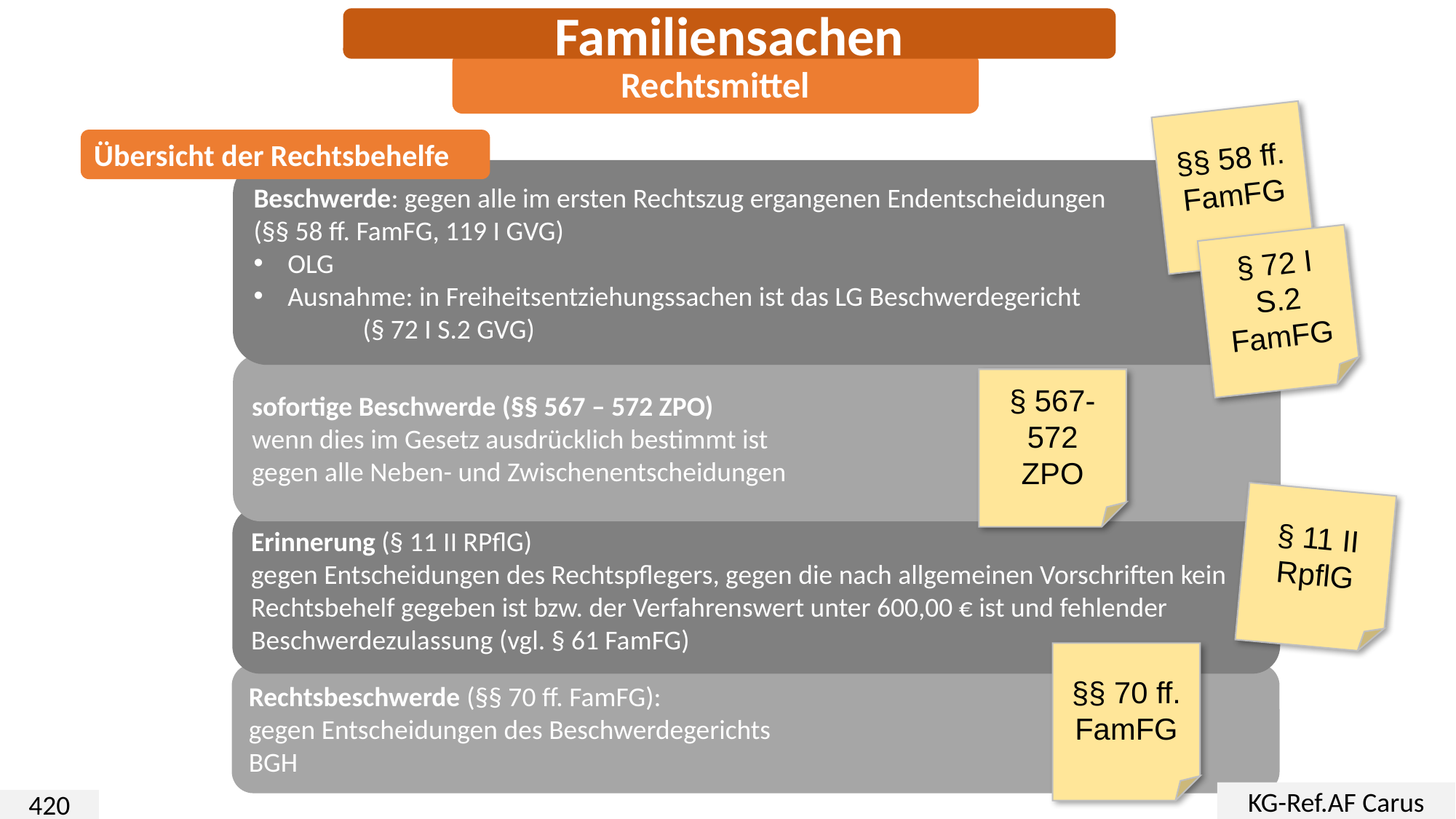

Familiensachen
Rechtsmittel
§§ 58 ff.
FamFG
Übersicht der Rechtsbehelfe
Beschwerde: gegen alle im ersten Rechtszug ergangenen Endentscheidungen
(§§ 58 ff. FamFG, 119 I GVG)
OLG
Ausnahme: in Freiheitsentziehungssachen ist das LG Beschwerdegericht
	(§ 72 I S.2 GVG)
§ 72 I S.2
FamFG
sofortige Beschwerde (§§ 567 – 572 ZPO)
wenn dies im Gesetz ausdrücklich bestimmt ist
gegen alle Neben- und Zwischenentscheidungen
§ 567-572
ZPO
§ 11 II RpflG
Erinnerung (§ 11 II RPflG)
gegen Entscheidungen des Rechtspflegers, gegen die nach allgemeinen Vorschriften kein Rechtsbehelf gegeben ist bzw. der Verfahrenswert unter 600,00 € ist und fehlender Beschwerdezulassung (vgl. § 61 FamFG)
§§ 70 ff.
FamFG
Rechtsbeschwerde (§§ 70 ff. FamFG):
gegen Entscheidungen des Beschwerdegerichts
BGH
KG-Ref.AF Carus
420